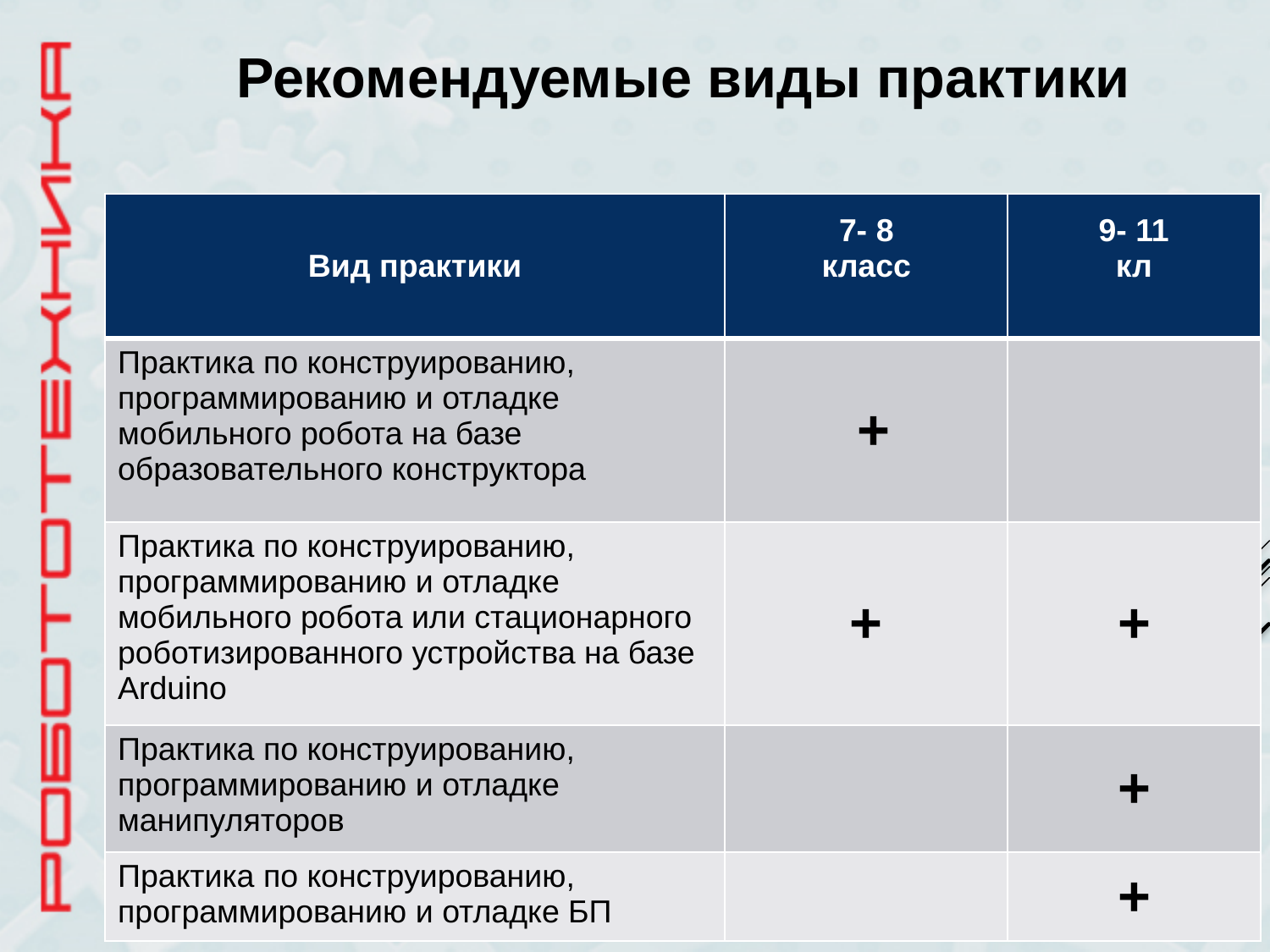

Рекомендуемые виды практики
| Вид практики | 7- 8 класс | 9- 11 кл |
| --- | --- | --- |
| Практика по конструированию, программированию и отладке мобильного робота на базе образовательного конструктора | + |  |
| Практика по конструированию, программированию и отладке мобильного робота или стационарного роботизированного устройства на базе Arduino | + | + |
| Практика по конструированию, программированию и отладке манипуляторов |  | + |
| Практика по конструированию, программированию и отладке БП |  | + |